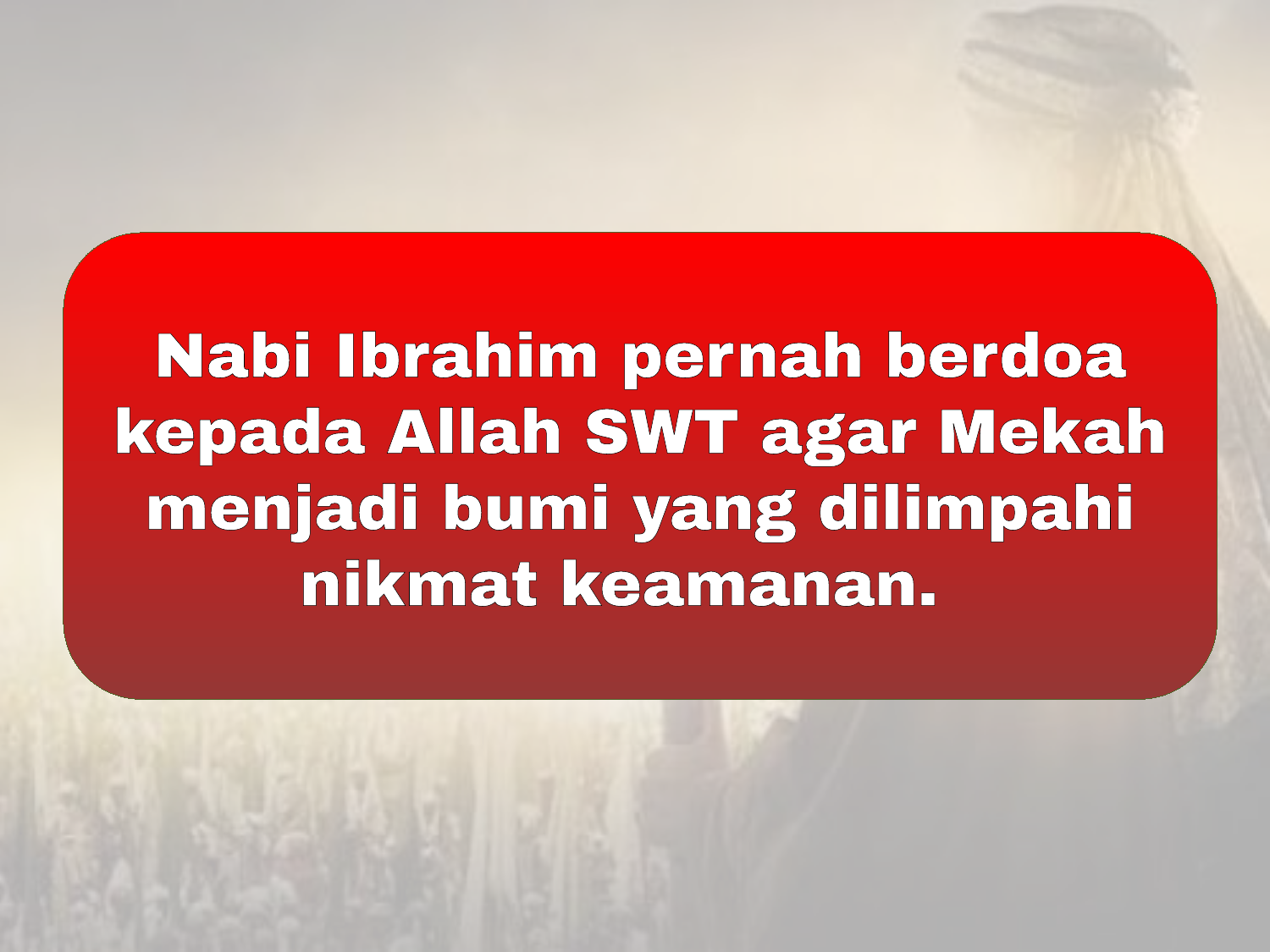

Nabi Ibrahim pernah berdoa kepada Allah SWT agar Mekah menjadi bumi yang dilimpahi nikmat keamanan.